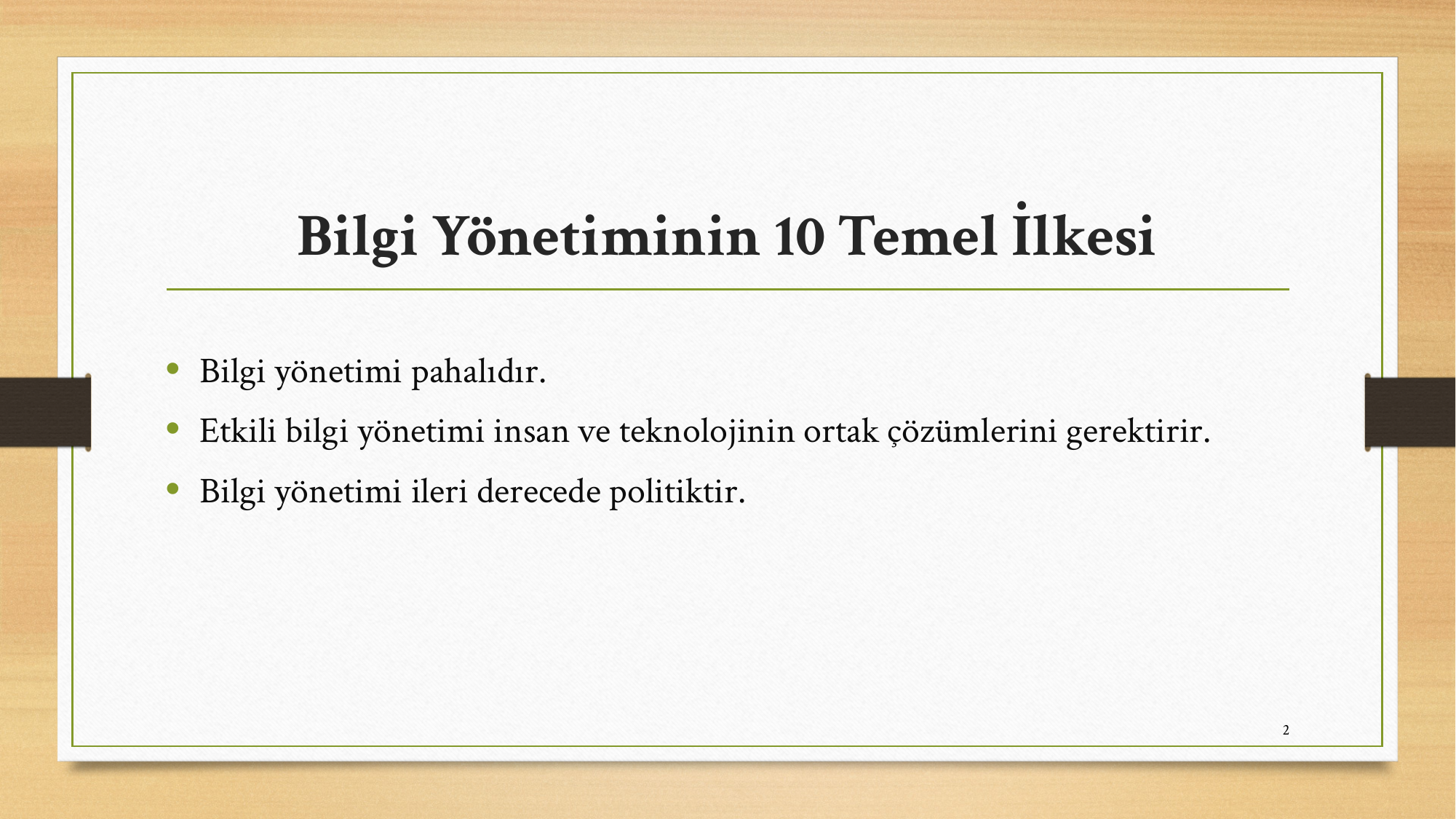

# Bilgi Yönetiminin 10 Temel İlkesi
Bilgi yönetimi pahalıdır.
Etkili bilgi yönetimi insan ve teknolojinin ortak çözümlerini gerektirir.
Bilgi yönetimi ileri derecede politiktir.

2